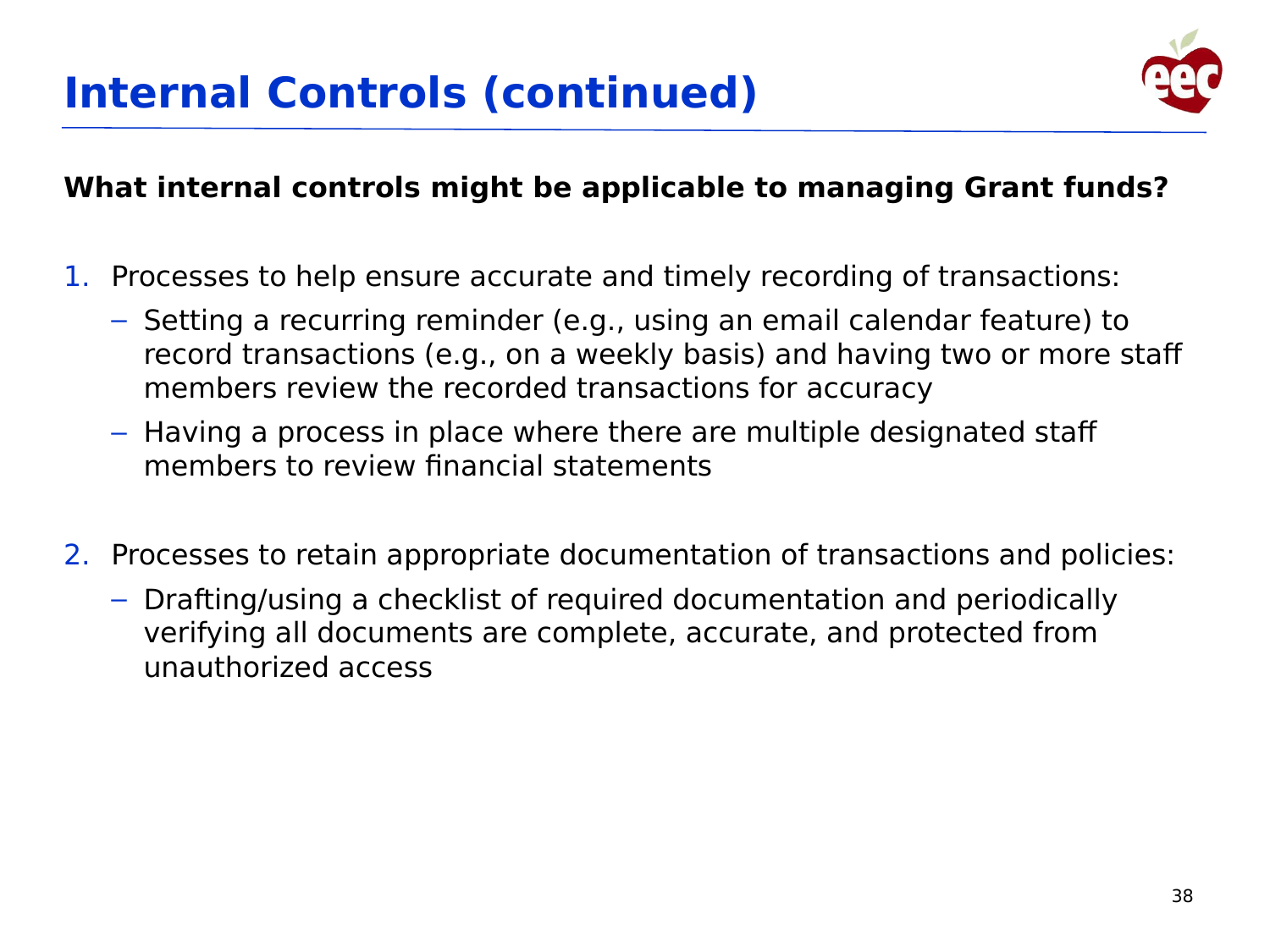

# Internal Controls (continued)
What internal controls might be applicable to managing Grant funds?

Processes to help ensure accurate and timely recording of transactions:
Setting a recurring reminder (e.g., using an email calendar feature) to record transactions (e.g., on a weekly basis) and having two or more staff members review the recorded transactions for accuracy
Having a process in place where there are multiple designated staff members to review financial statements

Processes to retain appropriate documentation of transactions and policies:
Drafting/using a checklist of required documentation and periodically verifying all documents are complete, accurate, and protected from unauthorized access
38